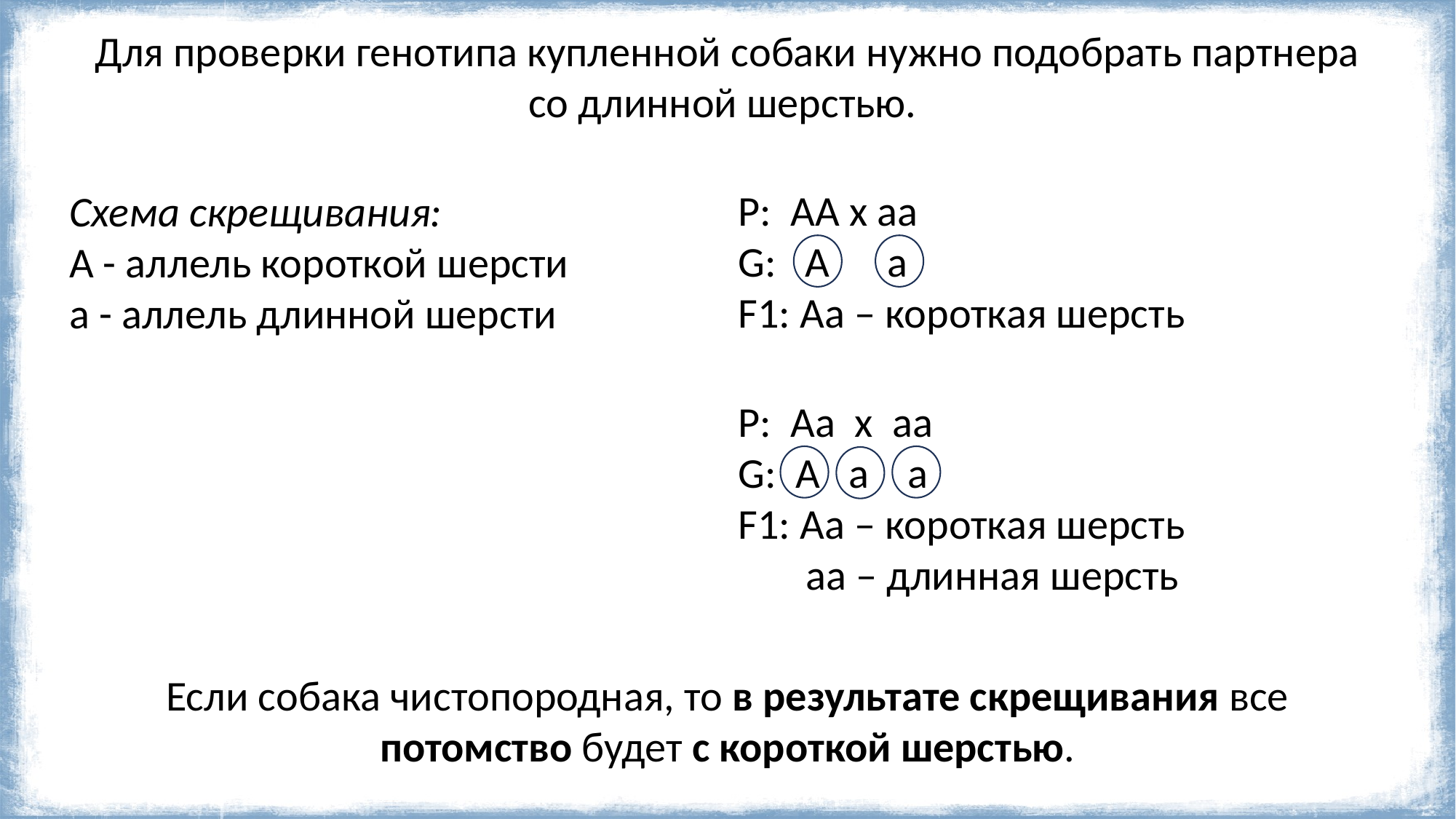

Для проверки генотипа купленной собаки нужно подобрать партнера со длинной шерстью.
Р:  AA x aa
G:   A      a
F1: Aa – короткая шерсть

Схема скрещивания:
А - аллель короткой шерсти
а - аллель длинной шерсти
Р:  Aа  x  aa
G:  A   а    a
F1: Aa – короткая шерсть
       аа – длинная шерсть

Если собака чистопородная, то в результате скрещивания все потомство будет с короткой шерстью.